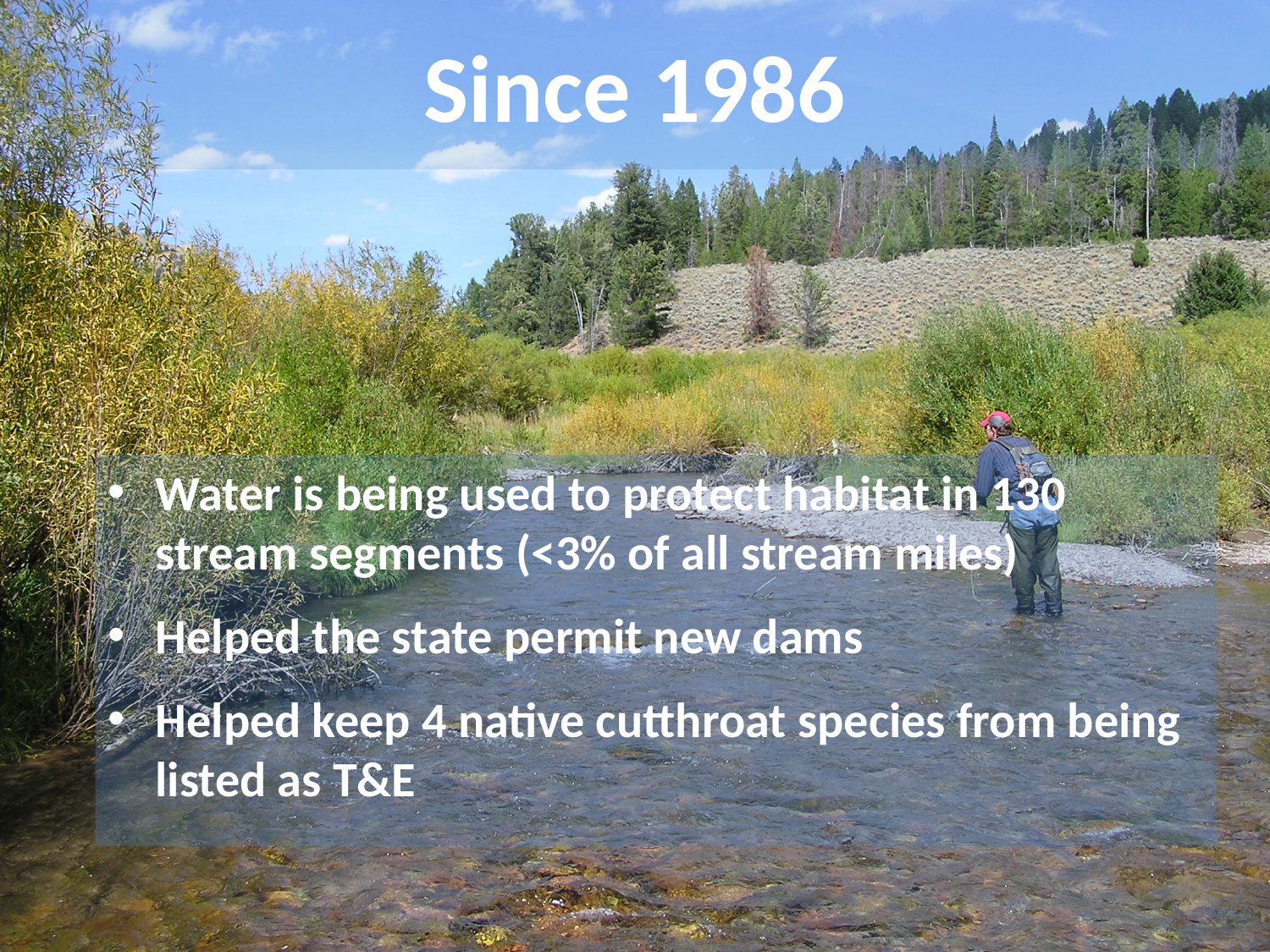

# Since 1986
Water is being used to protect habitat in 130 stream segments (<3% of all stream miles)
Helped the state permit new dams
Helped keep 4 native cutthroat species from being listed as T&E